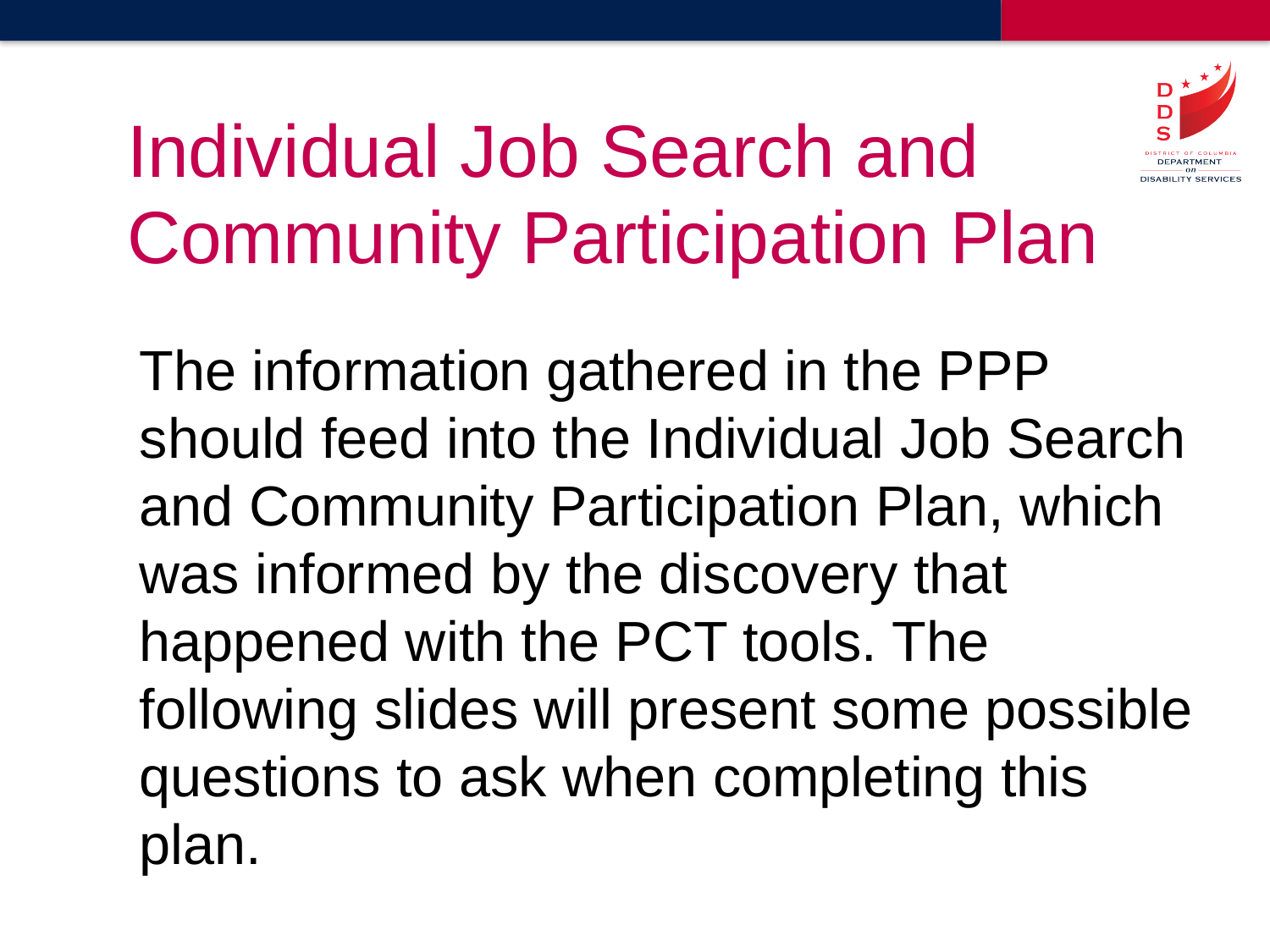

# Individual Job Search and Community Participation Plan
The information gathered in the PPP should feed into the Individual Job Search and Community Participation Plan, which was informed by the discovery that happened with the PCT tools. The following slides will present some possible questions to ask when completing this plan.